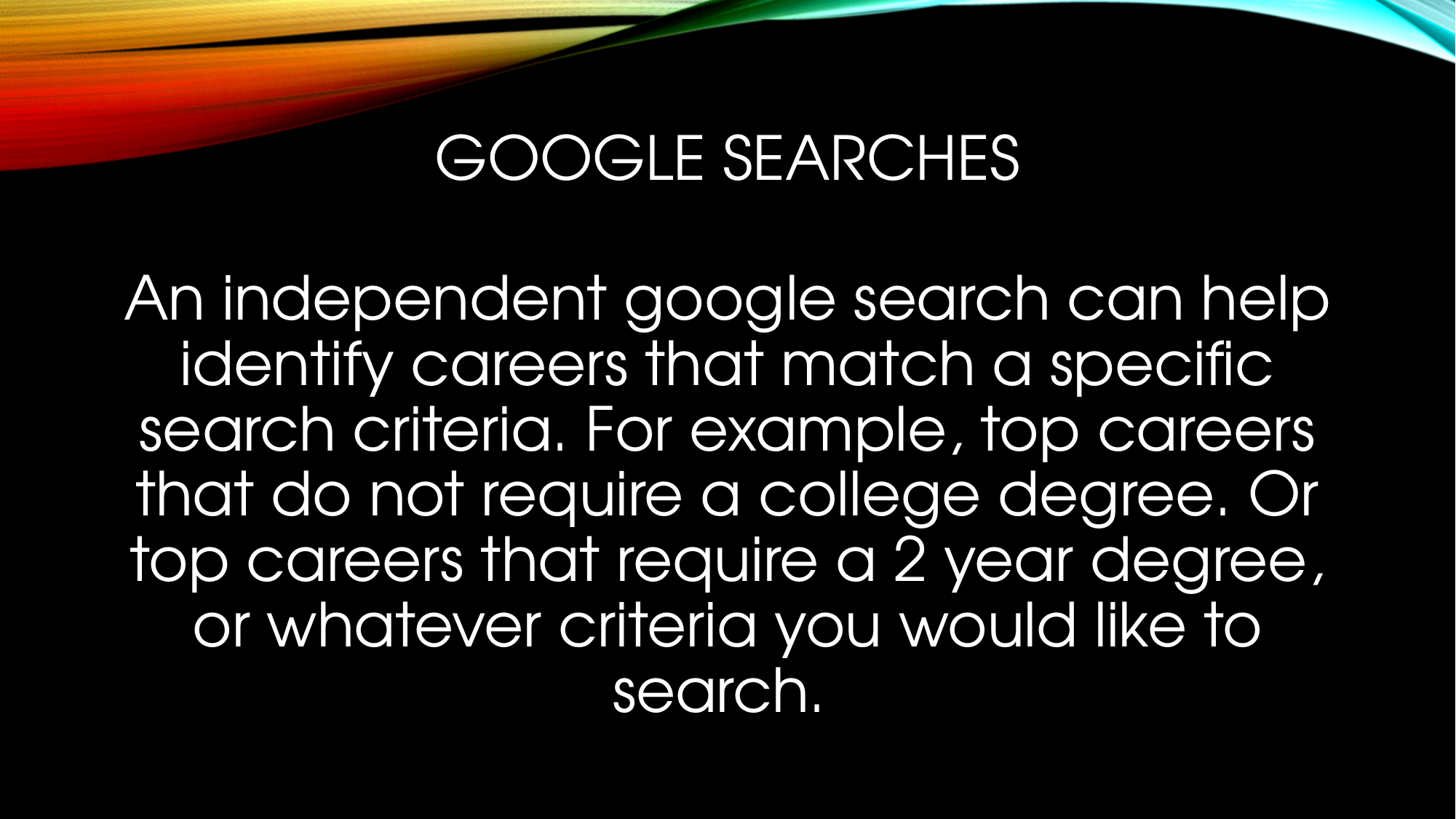

# Google searches
An independent google search can help identify careers that match a specific search criteria. For example, top careers that do not require a college degree. Or top careers that require a 2 year degree, or whatever criteria you would like to search.